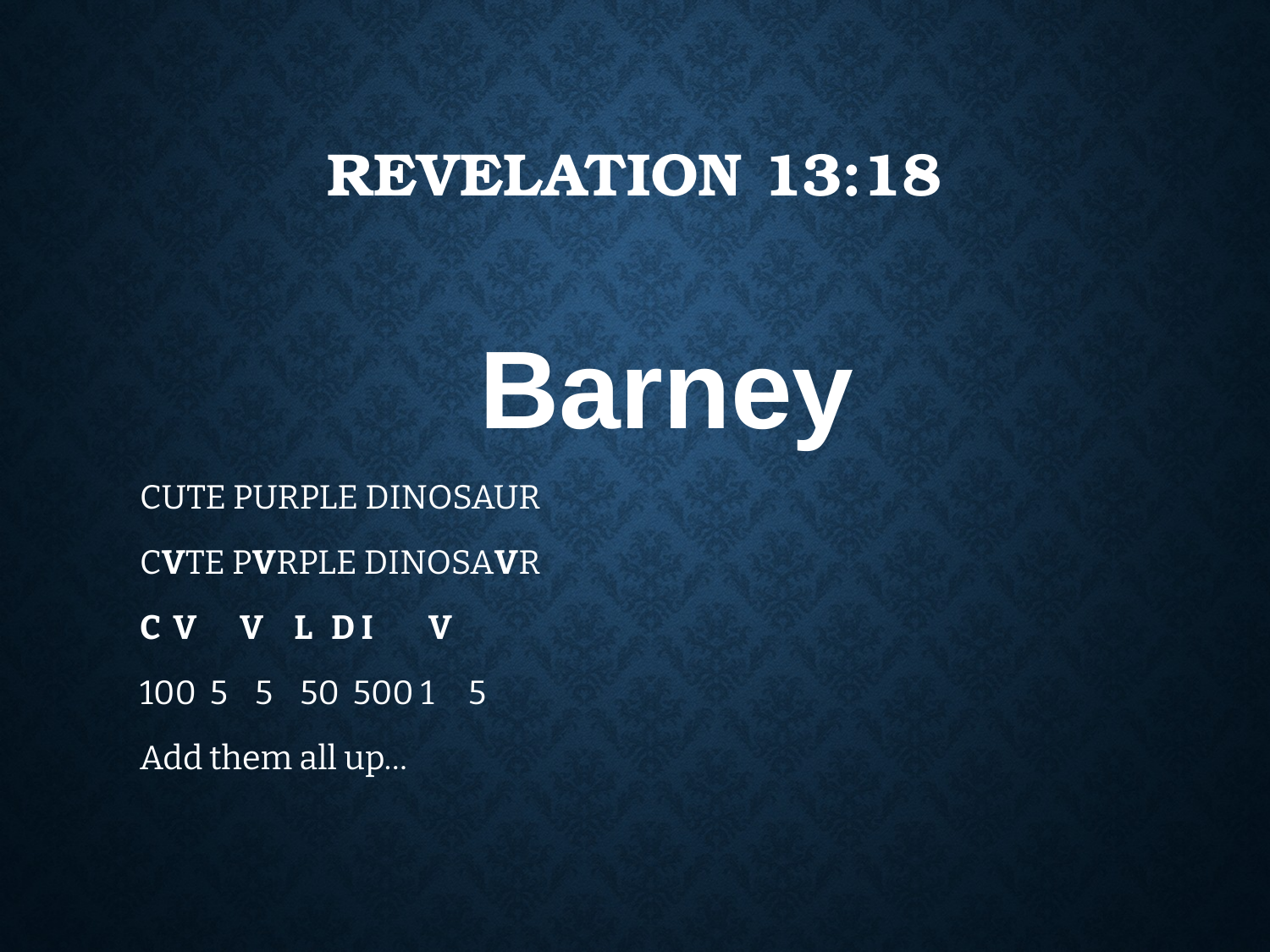

# Revelation 13:18
Barney
CUTE PURPLE DINOSAUR
CVTE PVRPLE DINOSAVR
C  V       V     L   D I         V
100  5    5    50  500 1     5
Add them all up…